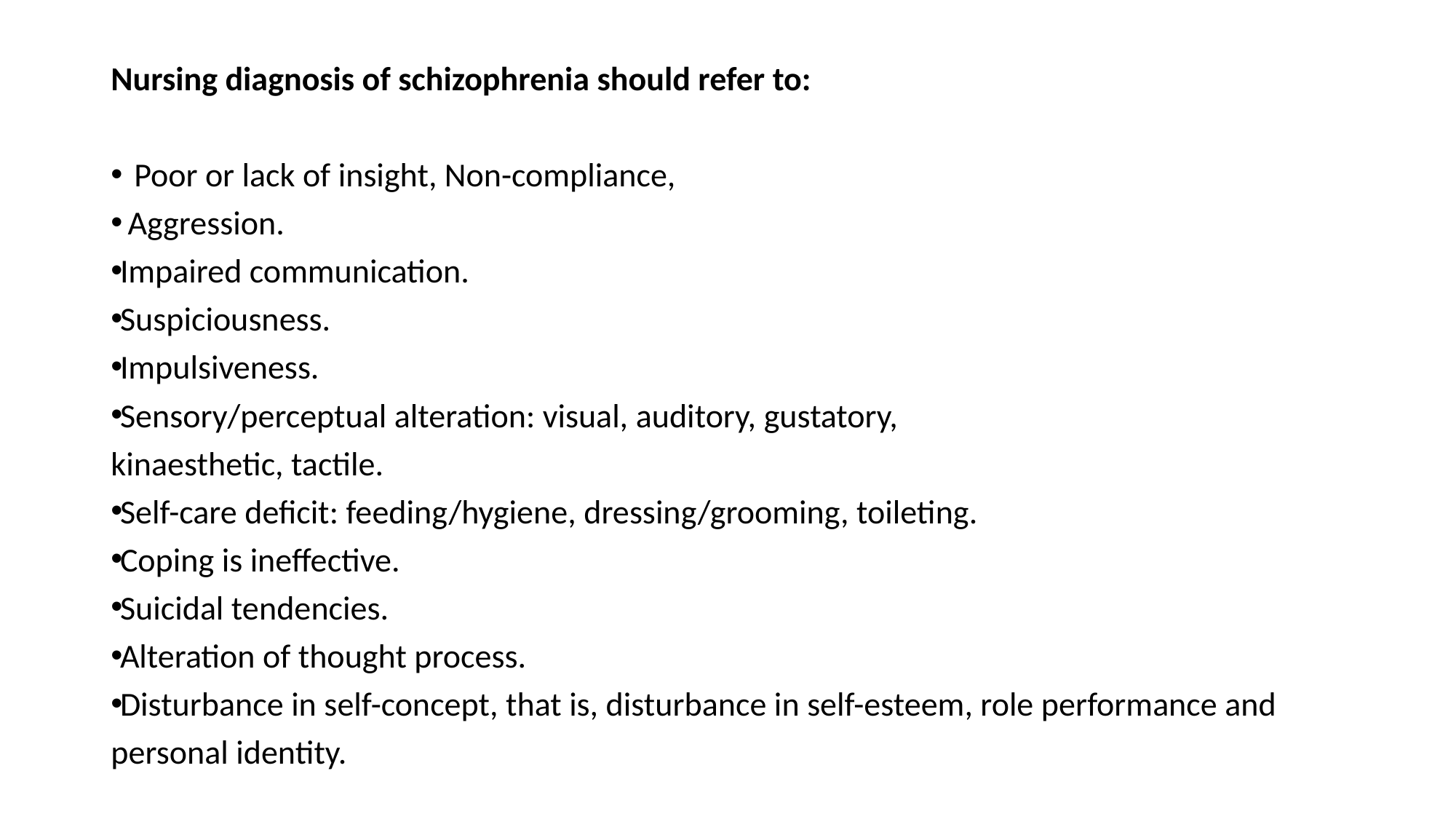

Nursing diagnosis of schizophrenia should refer to:

Poor or lack of insight, Non-compliance,
 Aggression.
Impaired communication.
Suspiciousness.
Impulsiveness.
Sensory/perceptual alteration: visual, auditory, gustatory,
kinaesthetic, tactile.
Self-care deficit: feeding/hygiene, dressing/grooming, toileting.
Coping is ineffective.
Suicidal tendencies.
Alteration of thought process.
Disturbance in self-concept, that is, disturbance in self-esteem, role performance and personal identity.